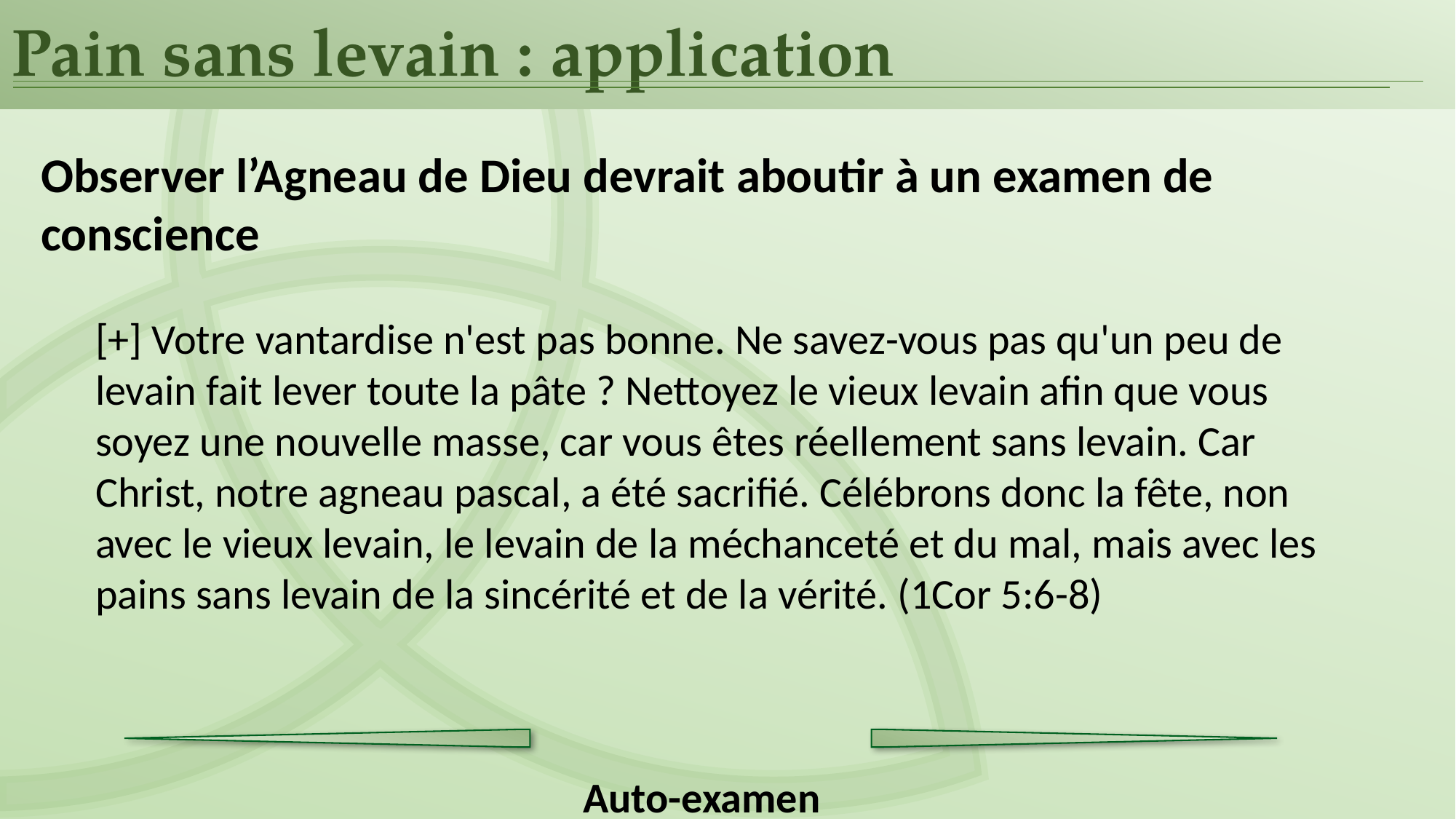

Pain sans levain : application
Observer l’Agneau de Dieu devrait aboutir à un examen de conscience
[+] Votre vantardise n'est pas bonne. Ne savez-vous pas qu'un peu de levain fait lever toute la pâte ? Nettoyez le vieux levain afin que vous soyez une nouvelle masse, car vous êtes réellement sans levain. Car Christ, notre agneau pascal, a été sacrifié. Célébrons donc la fête, non avec le vieux levain, le levain de la méchanceté et du mal, mais avec les pains sans levain de la sincérité et de la vérité. (1Cor 5:6-8)
Auto-examen